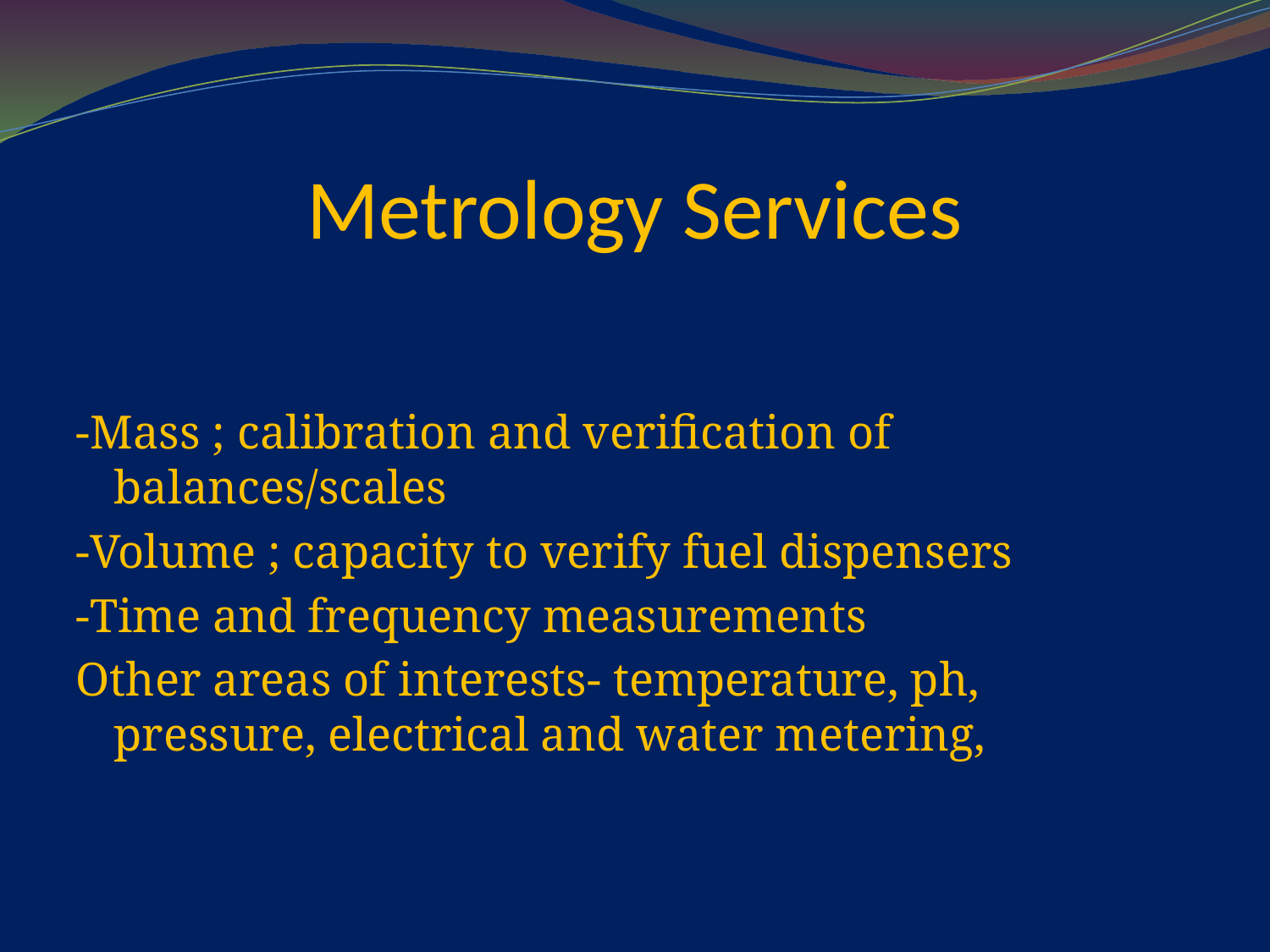

# Metrology Services

-Mass ; calibration and verification of balances/scales
-Volume ; capacity to verify fuel dispensers
-Time and frequency measurements
Other areas of interests- temperature, ph, pressure, electrical and water metering,